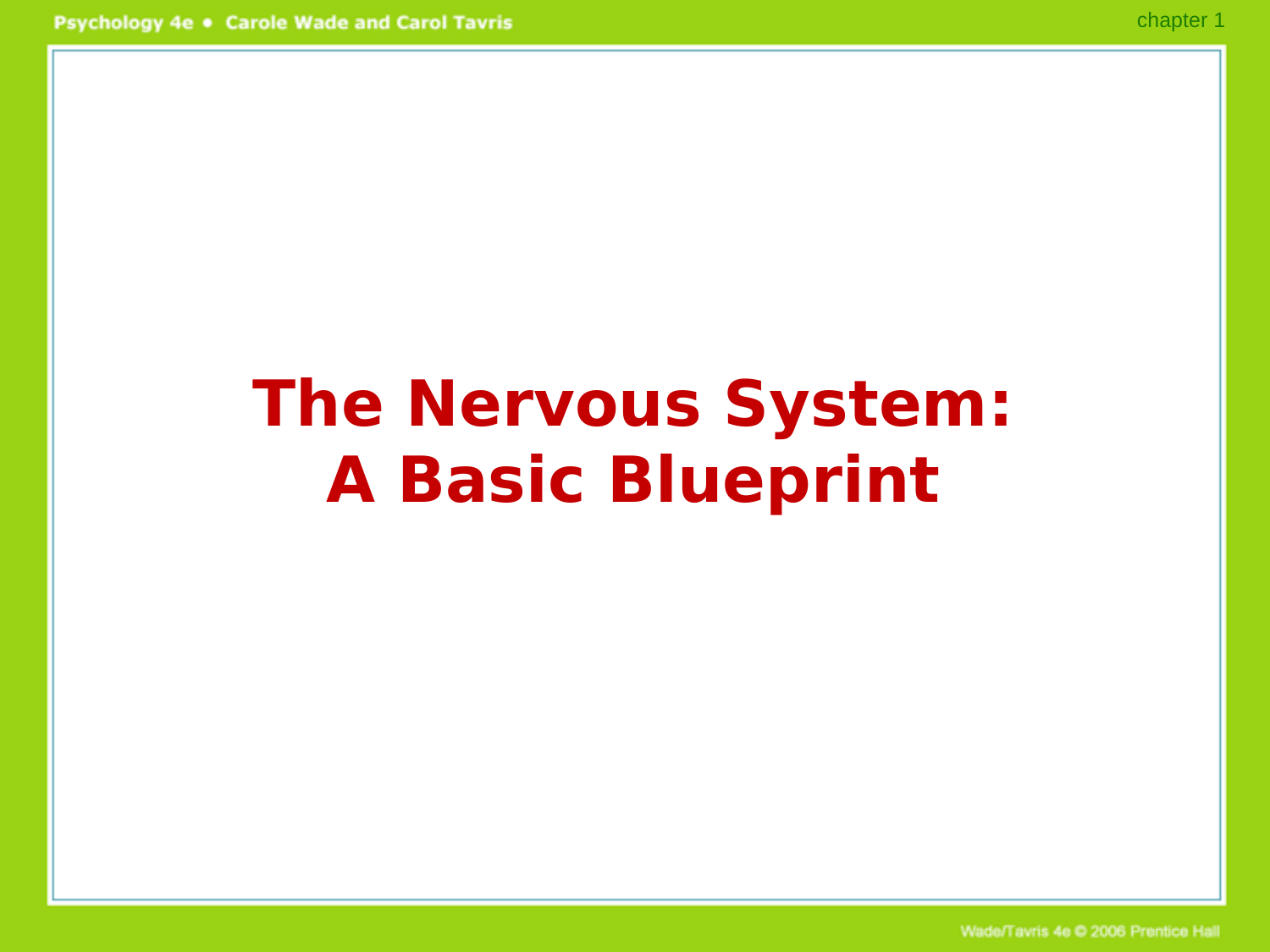

chapter 1
# The Nervous System: A Basic Blueprint